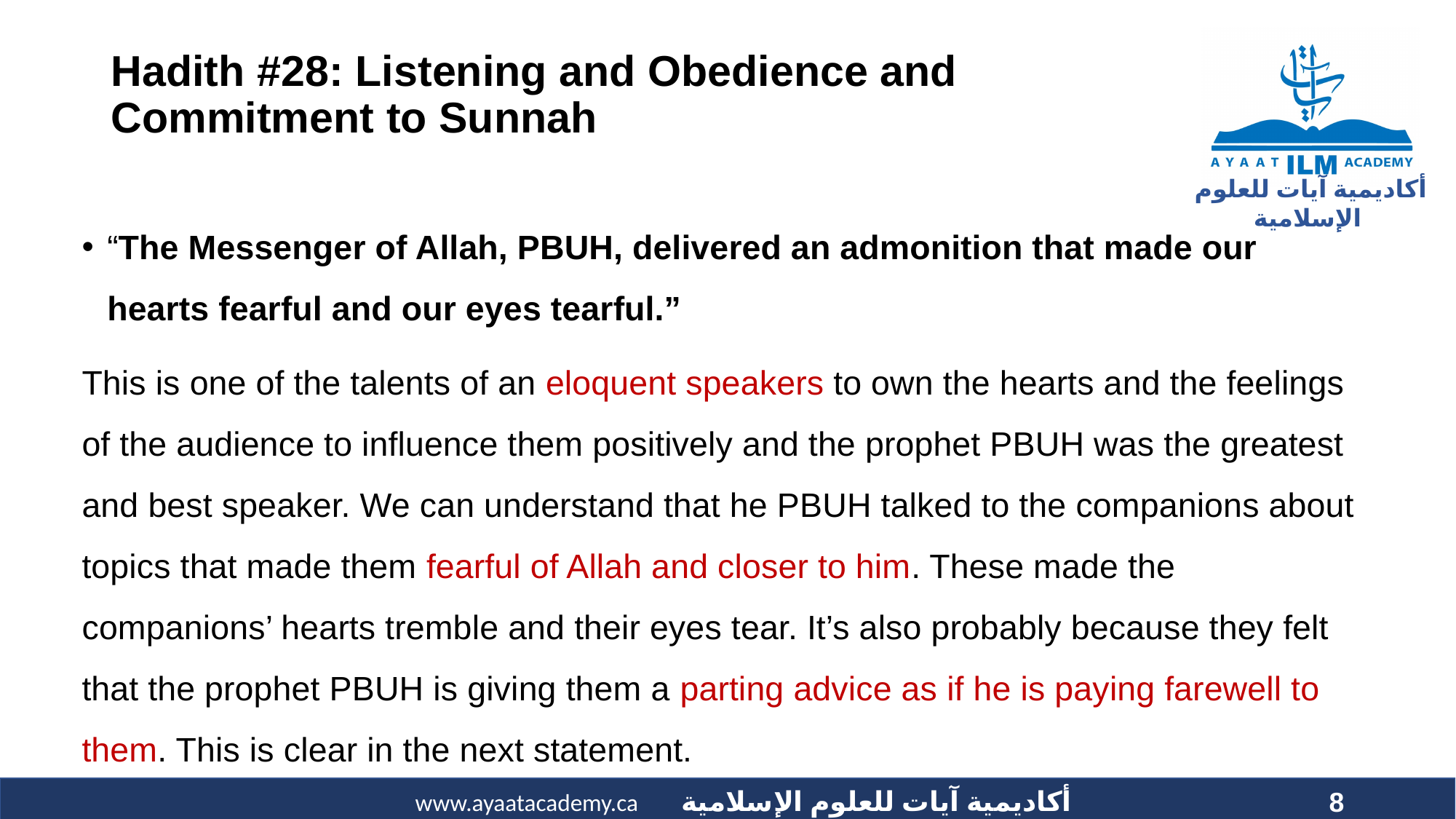

# Hadith #28: Listening and Obedience and Commitment to Sunnah
“The Messenger of Allah, PBUH, delivered an admonition that made our hearts fearful and our eyes tearful.”
This is one of the talents of an eloquent speakers to own the hearts and the feelings of the audience to influence them positively and the prophet PBUH was the greatest and best speaker. We can understand that he PBUH talked to the companions about topics that made them fearful of Allah and closer to him. These made the companions’ hearts tremble and their eyes tear. It’s also probably because they felt that the prophet PBUH is giving them a parting advice as if he is paying farewell to them. This is clear in the next statement.
8